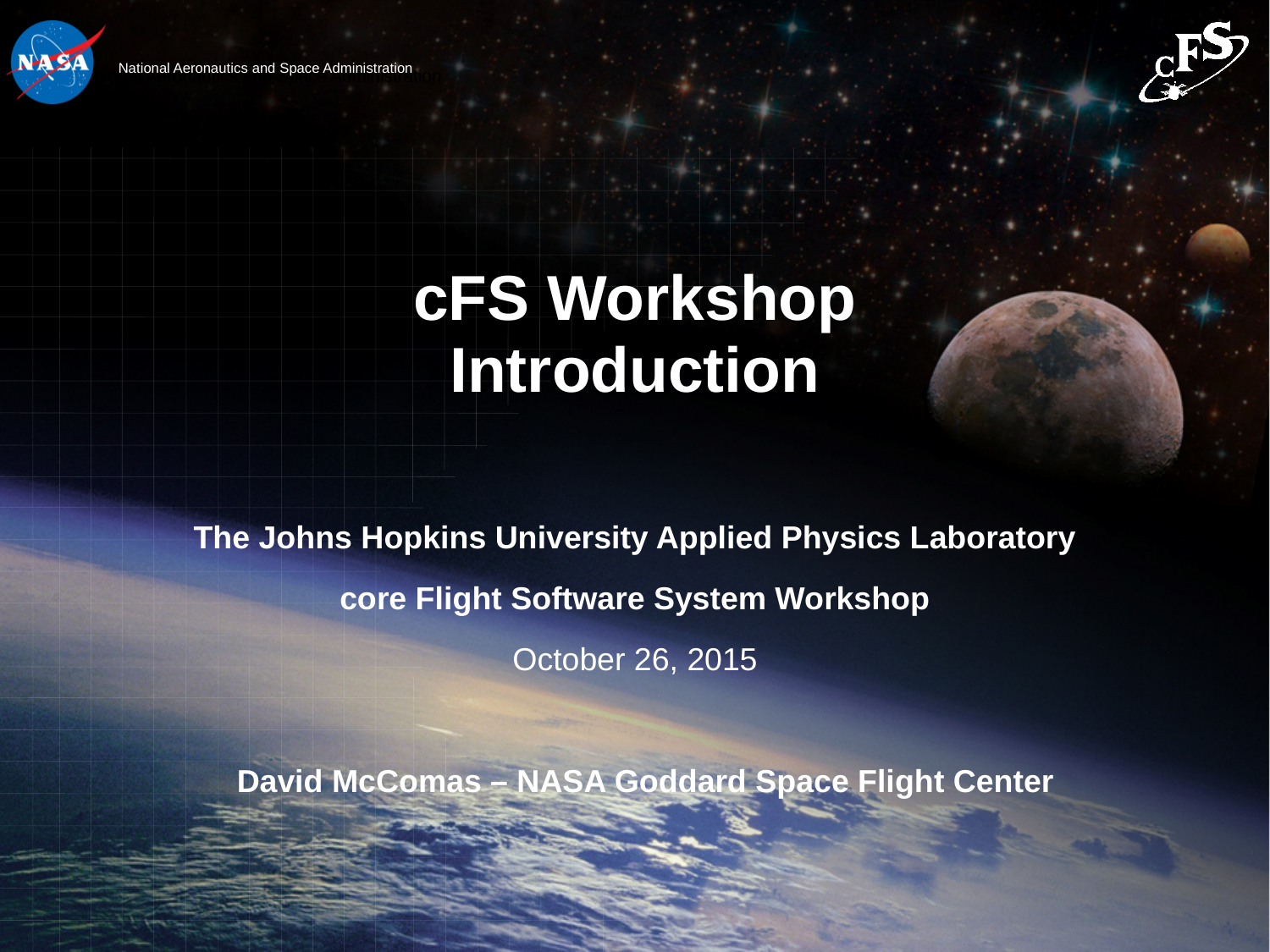

# cFS Workshop Introduction
The Johns Hopkins University Applied Physics Laboratory
core Flight Software System Workshop
October 26, 2015
David McComas – NASA Goddard Space Flight Center